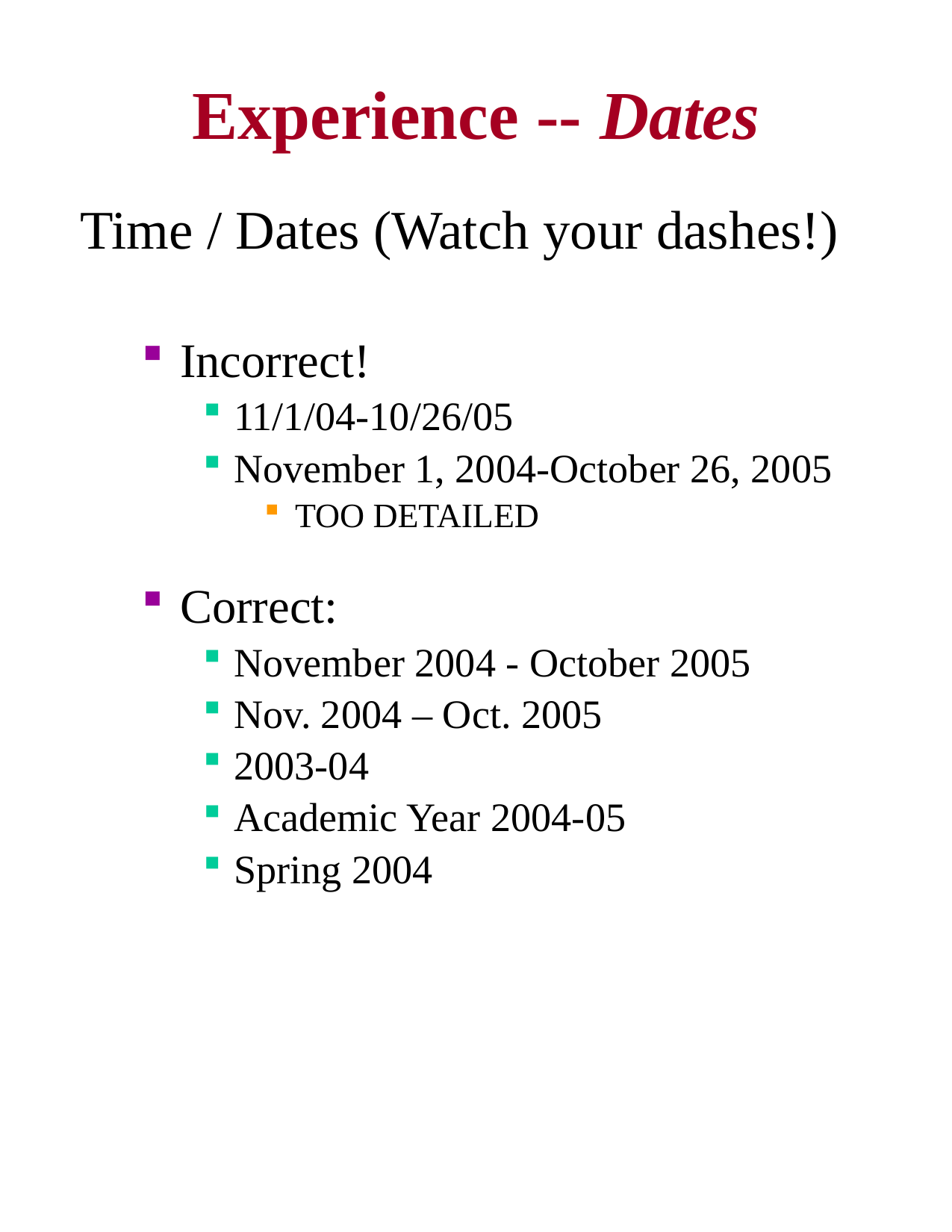

# Experience -- Dates
Time / Dates (Watch your dashes!)
Incorrect!
11/1/04-10/26/05
November 1, 2004-October 26, 2005
TOO DETAILED
Correct:
November 2004 - October 2005
Nov. 2004 – Oct. 2005
2003-04
Academic Year 2004-05
Spring 2004